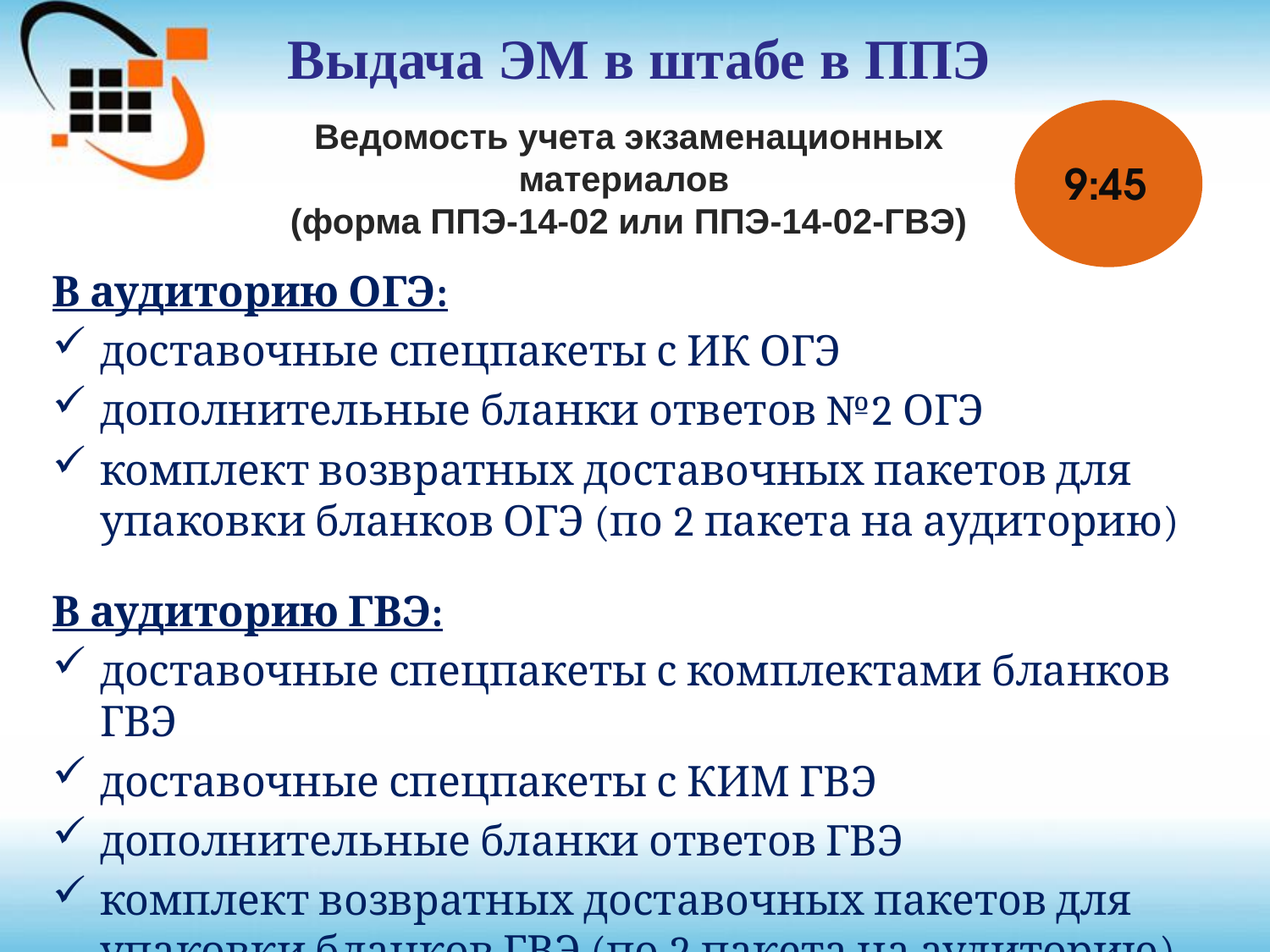

Выдача ЭМ в штабе в ППЭ

9:45
Ведомость учета экзаменационных материалов
(форма ППЭ-14-02 или ППЭ-14-02-ГВЭ)

В аудиторию ОГЭ:
доставочные спецпакеты с ИК ОГЭ
дополнительные бланки ответов №2 ОГЭ
комплект возвратных доставочных пакетов для упаковки бланков ОГЭ (по 2 пакета на аудиторию)

В аудиторию ГВЭ:
доставочные спецпакеты с комплектами бланков ГВЭ
доставочные спецпакеты с КИМ ГВЭ
дополнительные бланки ответов ГВЭ
комплект возвратных доставочных пакетов для упаковки бланков ГВЭ (по 2 пакета на аудиторию)